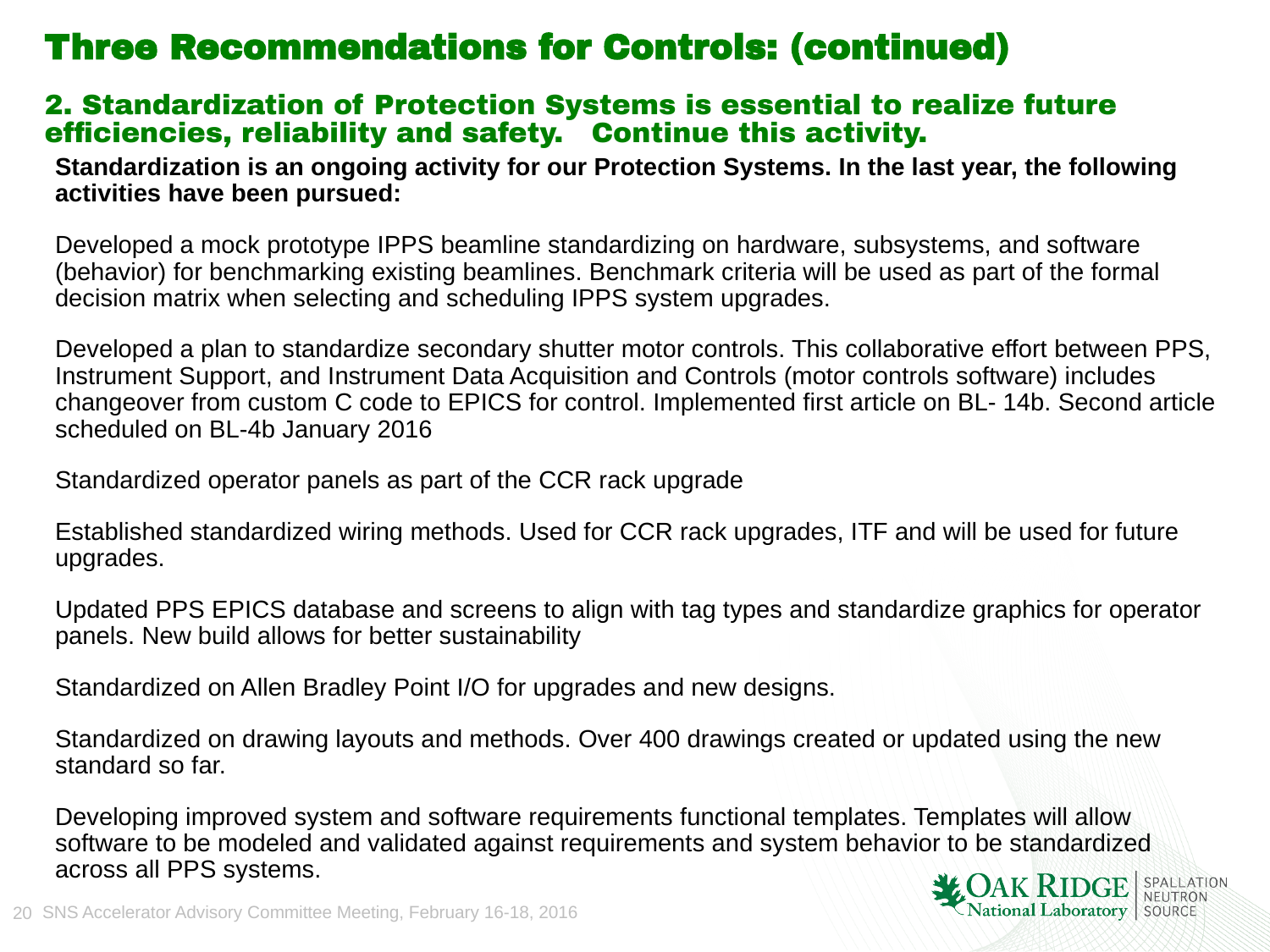

Three Recommendations for Controls: (continued)
2. Standardization of Protection Systems is essential to realize future efficiencies, reliability and safety.   Continue this activity.
Standardization is an ongoing activity for our Protection Systems. In the last year, the following activities have been pursued:
Developed a mock prototype IPPS beamline standardizing on hardware, subsystems, and software (behavior) for benchmarking existing beamlines. Benchmark criteria will be used as part of the formal decision matrix when selecting and scheduling IPPS system upgrades.
Developed a plan to standardize secondary shutter motor controls. This collaborative effort between PPS, Instrument Support, and Instrument Data Acquisition and Controls (motor controls software) includes changeover from custom C code to EPICS for control. Implemented first article on BL- 14b. Second article scheduled on BL-4b January 2016
Standardized operator panels as part of the CCR rack upgrade
Established standardized wiring methods. Used for CCR rack upgrades, ITF and will be used for future upgrades.
Updated PPS EPICS database and screens to align with tag types and standardize graphics for operator panels. New build allows for better sustainability
Standardized on Allen Bradley Point I/O for upgrades and new designs.
Standardized on drawing layouts and methods. Over 400 drawings created or updated using the new standard so far.
Developing improved system and software requirements functional templates. Templates will allow software to be modeled and validated against requirements and system behavior to be standardized across all PPS systems.